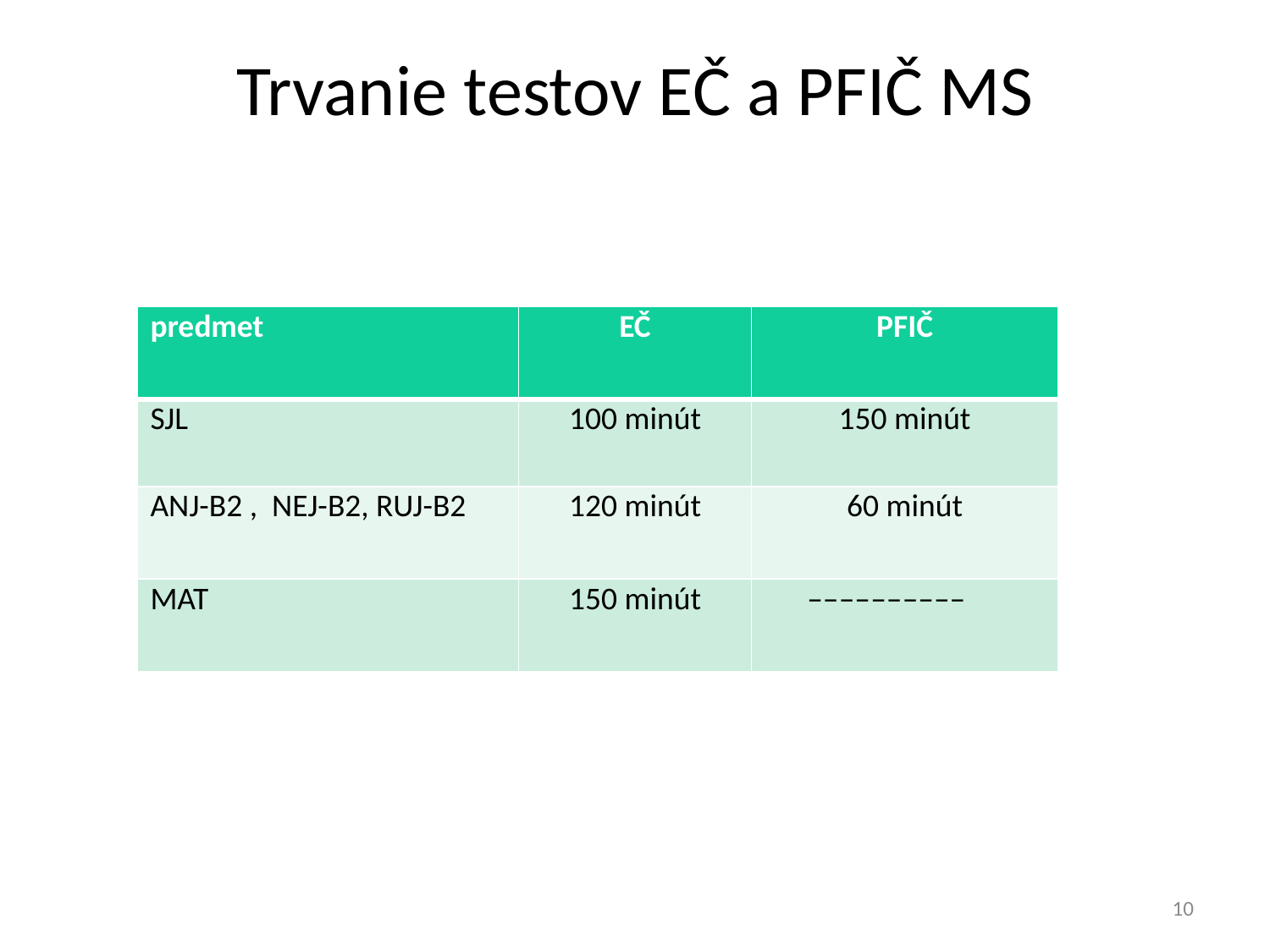

# Trvanie testov EČ a PFIČ MS
| predmet | EČ | PFIČ |
| --- | --- | --- |
| SJL | 100 minút | 150 minút |
| ANJ-B2 , NEJ-B2, RUJ-B2 | 120 minút | 60 minút |
| MAT | 150 minút | –––––––––– |

10